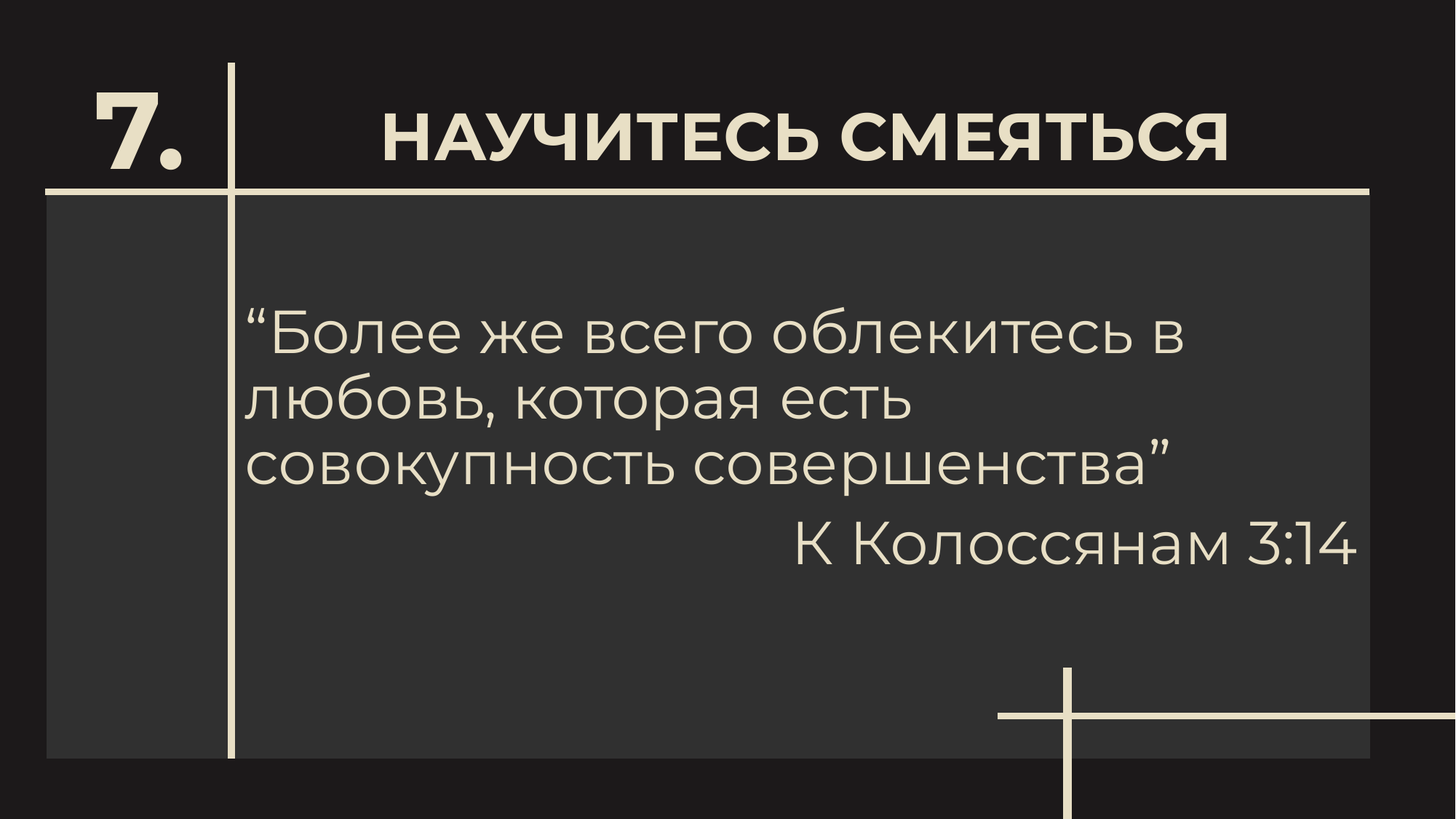

НАУЧИТЕСЬ СМЕЯТЬСЯ
# 7.

“Более же всего облекитесь в любовь, которая есть совокупность совершенства”
К Колоссянам 3:14